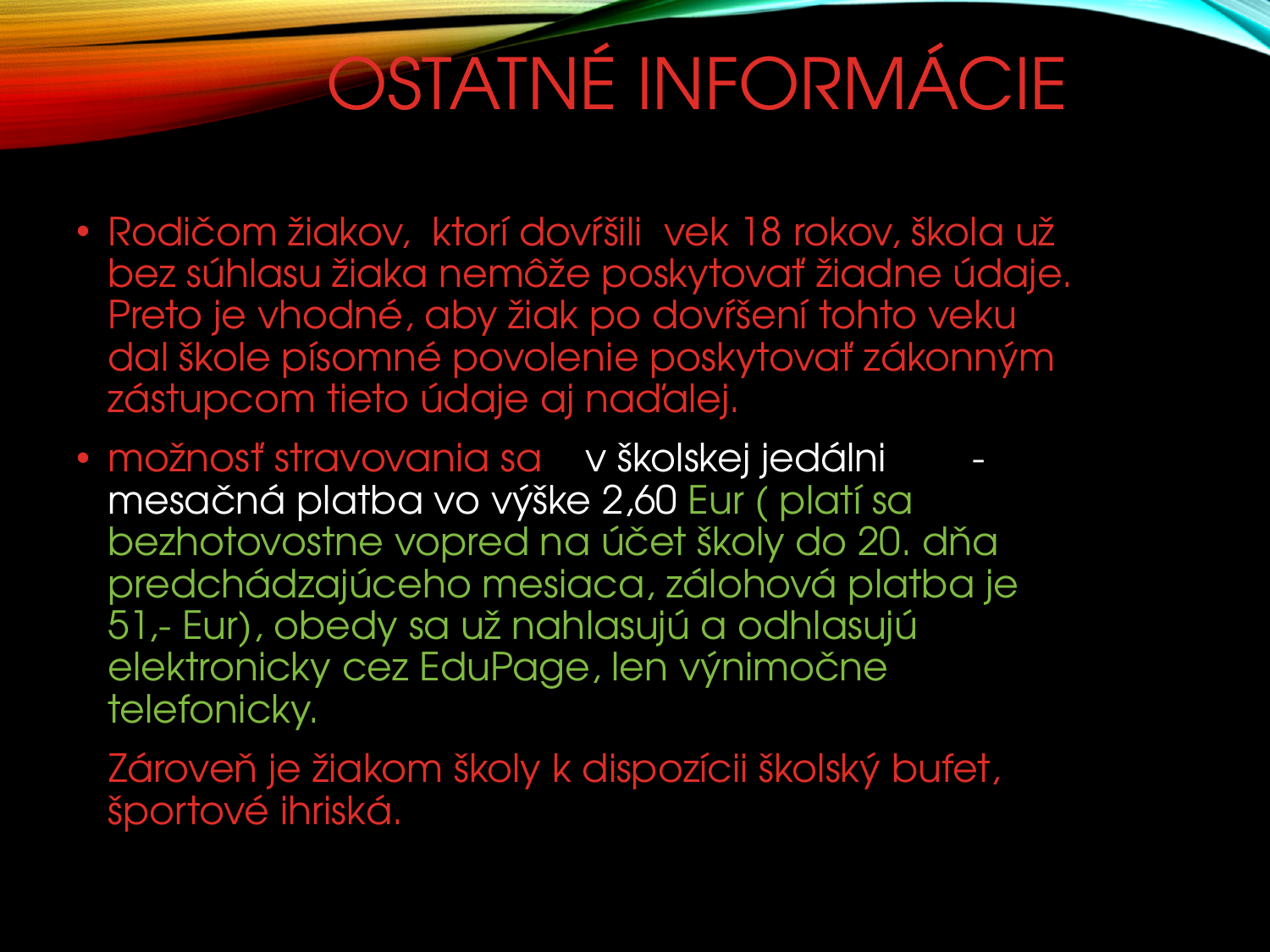

# Ostatné informácie

Rodičom žiakov,  ktorí dovŕšili  vek 18 rokov, škola už bez súhlasu žiaka nemôže poskytovať žiadne údaje. Preto je vhodné, aby žiak po dovŕšení tohto veku dal škole písomné povolenie poskytovať zákonným zástupcom tieto údaje aj naďalej.
možnosť stravovania sa    v školskej jedálni        -        mesačná platba vo výške 2,60 Eur ( platí sa bezhotovostne vopred na účet školy do 20. dňa predchádzajúceho mesiaca, zálohová platba je 51,- Eur), obedy sa už nahlasujú a odhlasujú elektronicky cez EduPage, len výnimočne telefonicky.
   Zároveň je žiakom školy k dispozícii školský bufet, športové ihriská.